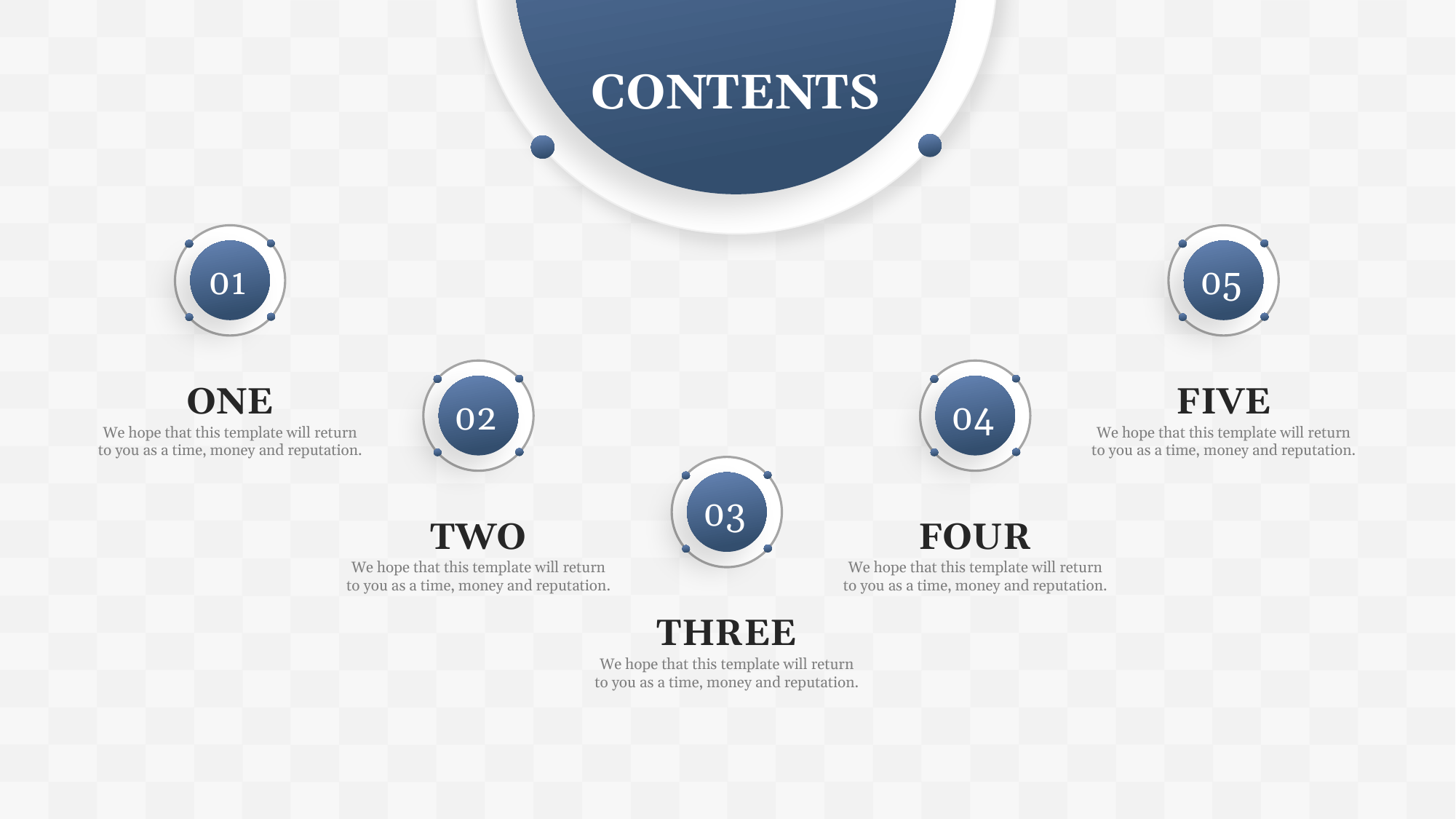

CONTENTS

01
ONE
We hope that this template will return to you as a time, money and reputation.

05
FIVE
We hope that this template will return to you as a time, money and reputation.

02
TWO
We hope that this template will return to you as a time, money and reputation.

04
FOUR
We hope that this template will return to you as a time, money and reputation.

03
THREE
We hope that this template will return to you as a time, money and reputation.